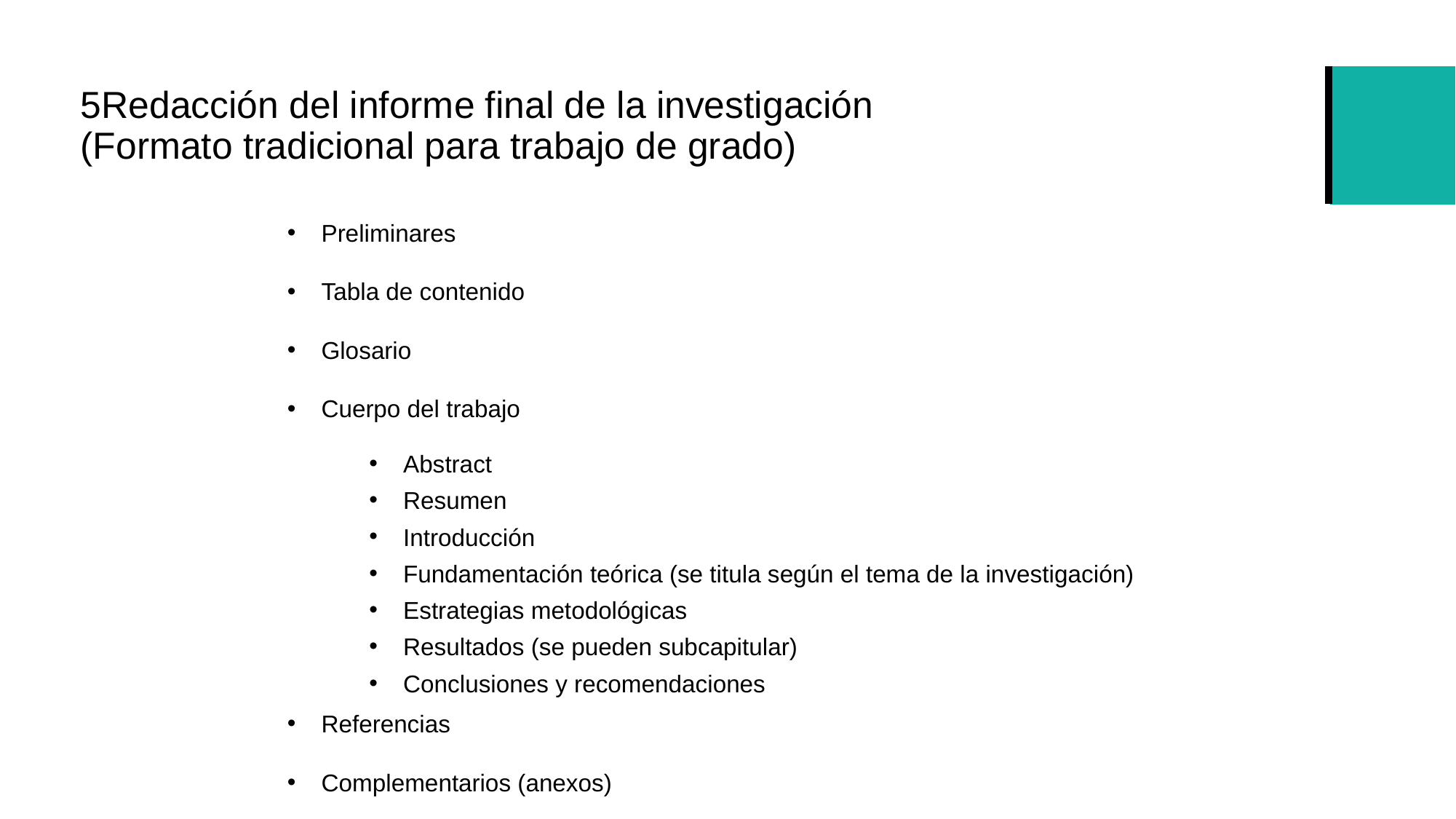

# 5Redacción del informe final de la investigación (Formato tradicional para trabajo de grado)
Preliminares
Tabla de contenido
Glosario
Cuerpo del trabajo
Abstract
Resumen
Introducción
Fundamentación teórica (se titula según el tema de la investigación)
Estrategias metodológicas
Resultados (se pueden subcapitular)
Conclusiones y recomendaciones
Referencias
Complementarios (anexos)